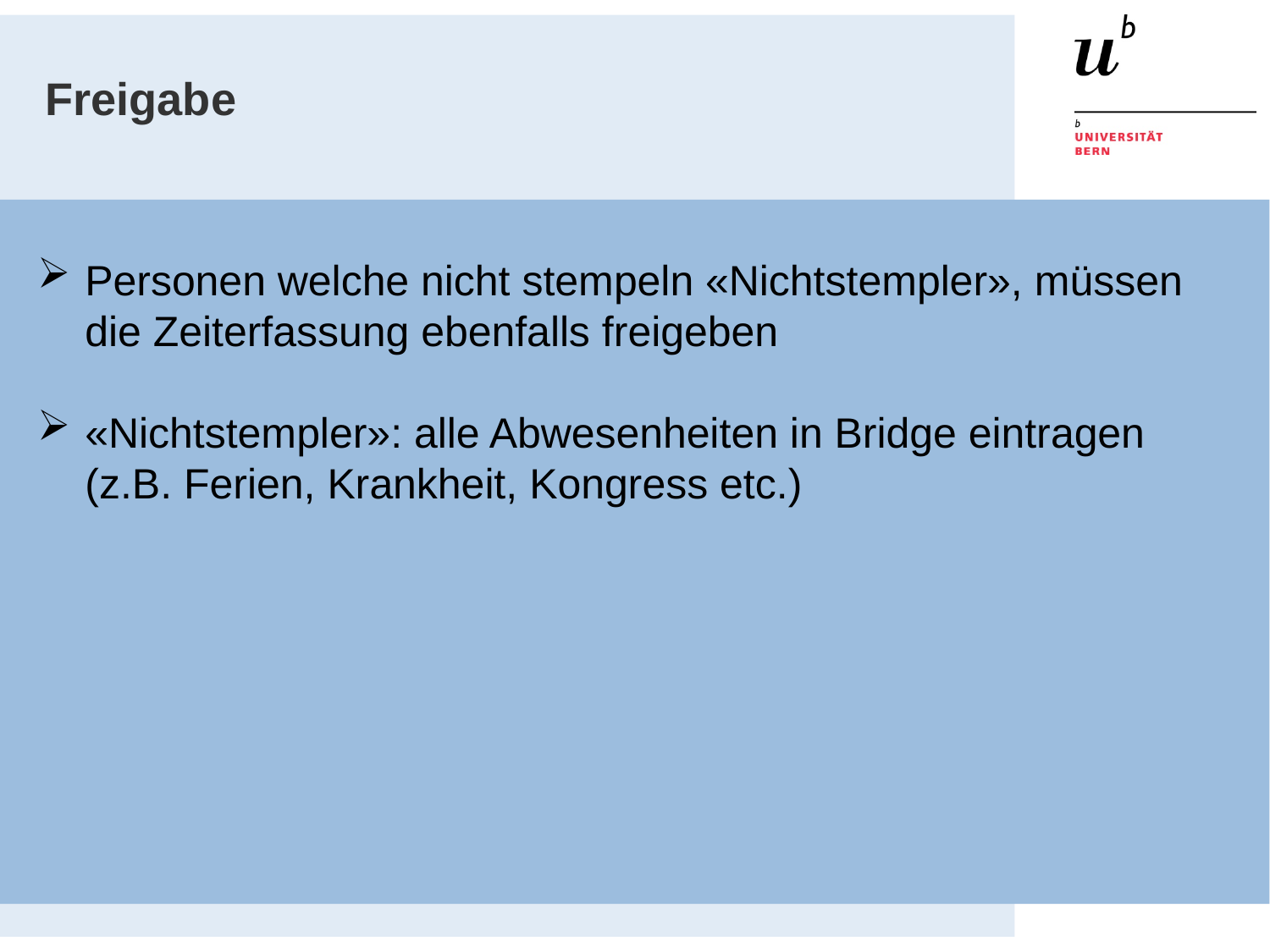

# Freigabe

Personen welche nicht stempeln «Nichtstempler», müssen die Zeiterfassung ebenfalls freigeben

«Nichtstempler»: alle Abwesenheiten in Bridge eintragen (z.B. Ferien, Krankheit, Kongress etc.)